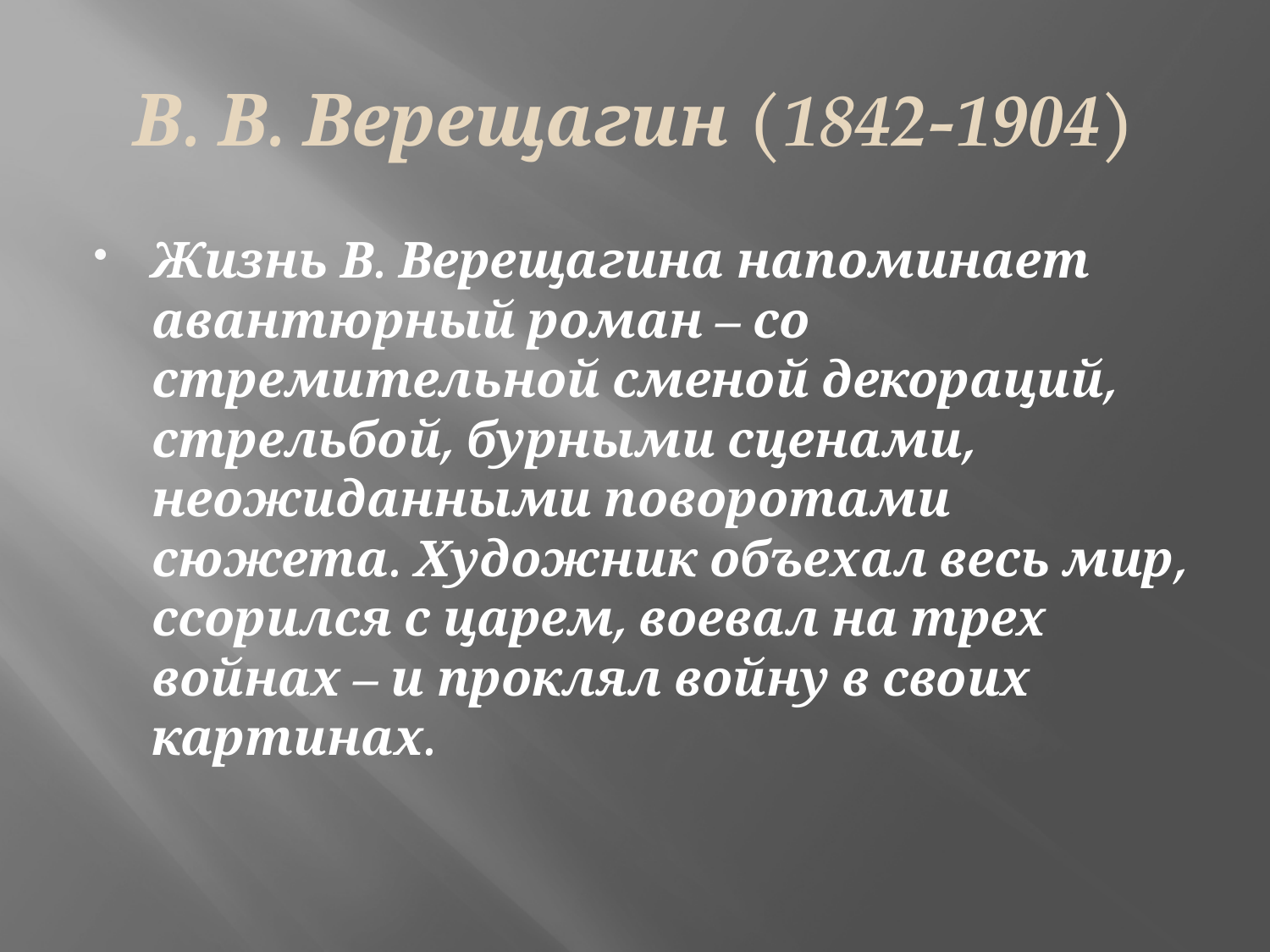

# В. В. Верещагин (1842-1904)
Жизнь В. Верещагина напоминает авантюрный роман – со стремительной сменой декораций, стрельбой, бурными сценами, неожиданными поворотами сюжета. Художник объехал весь мир, ссорился с царем, воевал на трех войнах – и проклял войну в своих картинах.